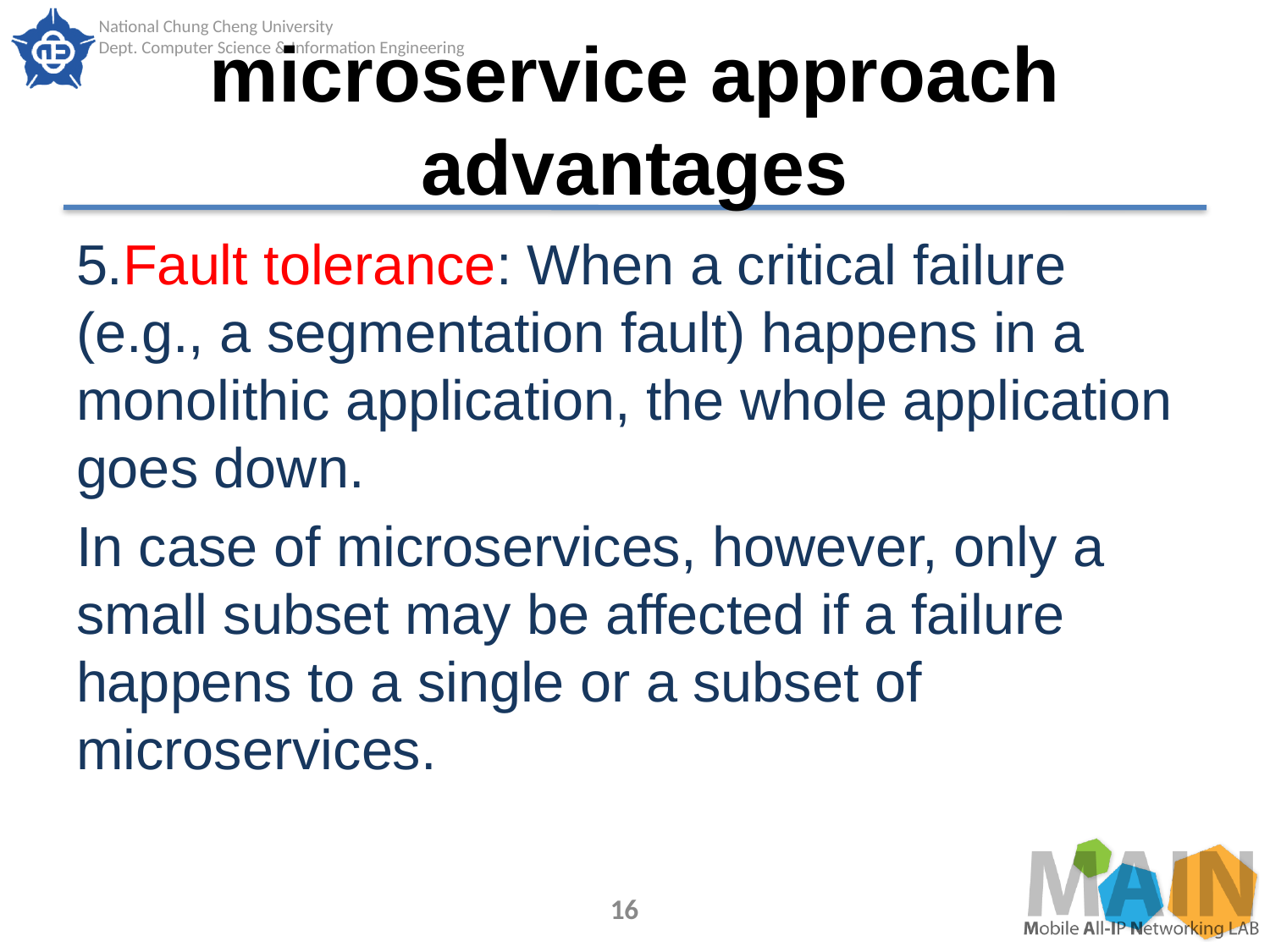

# microservice approach advantages
5.Fault tolerance: When a critical failure (e.g., a segmentation fault) happens in a monolithic application, the whole application goes down.
In case of microservices, however, only a small subset may be affected if a failure happens to a single or a subset of microservices.
16